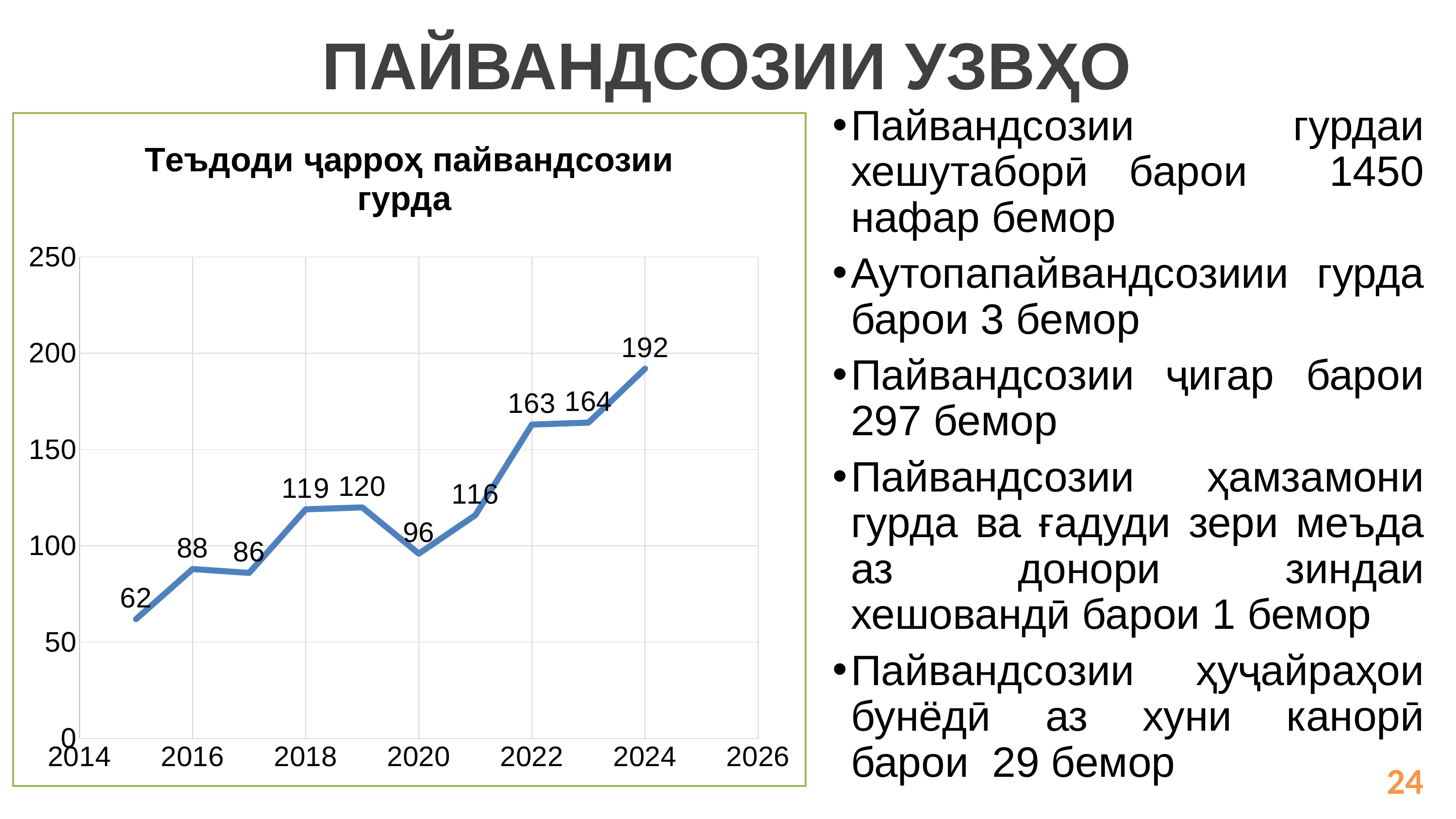

ПАЙВАНДСОЗИИ УЗВҲО
Пайвандсозии  гурдаи хешутаборӣ барои  1450 нафар бемор
Аутопапайвандсозиии  гурда барои 3 бемор
Пайвандсозии ҷигар барои 297 бемор
Пайвандсозии  ҳамзамони гурда ва ғадуди зери меъда аз донори зиндаи хешовандӣ барои 1 бемор
Пайвандсозии  ҳуҷайраҳои бунёдӣ аз хуни канорӣ барои  29 бемор

### Chart:

| Category | Теъдоди ҷарроҳ пайвандсозии гурда  |
|---|---|
24